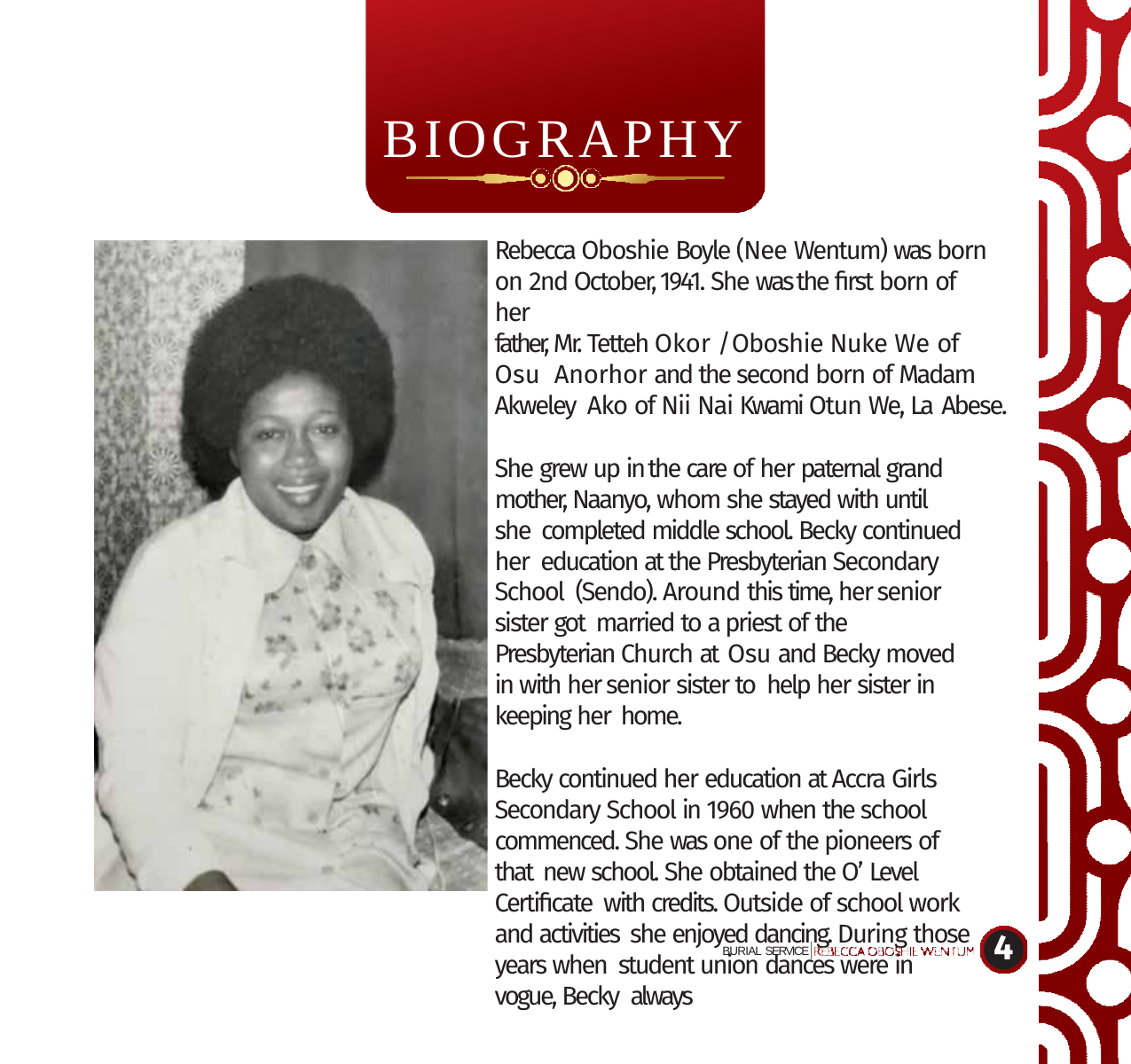

# BIOGRAPHY

Rebecca Oboshie Boyle (Nee Wentum) was born  on 2nd October, 1941. She was the first born of her
father, Mr. Tetteh Okor / Oboshie Nuke We of Osu  Anorhor and the second born of Madam Akweley  Ako of Nii Nai Kwami Otun We, La Abese.

She grew up in the care of her paternal grand  mother, Naanyo, whom she stayed with until she  completed middle school. Becky continued her  education at the Presbyterian Secondary School  (Sendo). Around this time, her senior sister got  married to a priest of the Presbyterian Church at  Osu and Becky moved in with her senior sister to  help her sister in keeping her home.

Becky continued her education at Accra Girls  Secondary School in 1960 when the school  commenced. She was one of the pioneers of that  new school. She obtained the O’ Level Certificate  with credits. Outside of school work and activities  she enjoyed dancing. During those years when  student union dances were in vogue, Becky always

4

BURIAL SERVICE